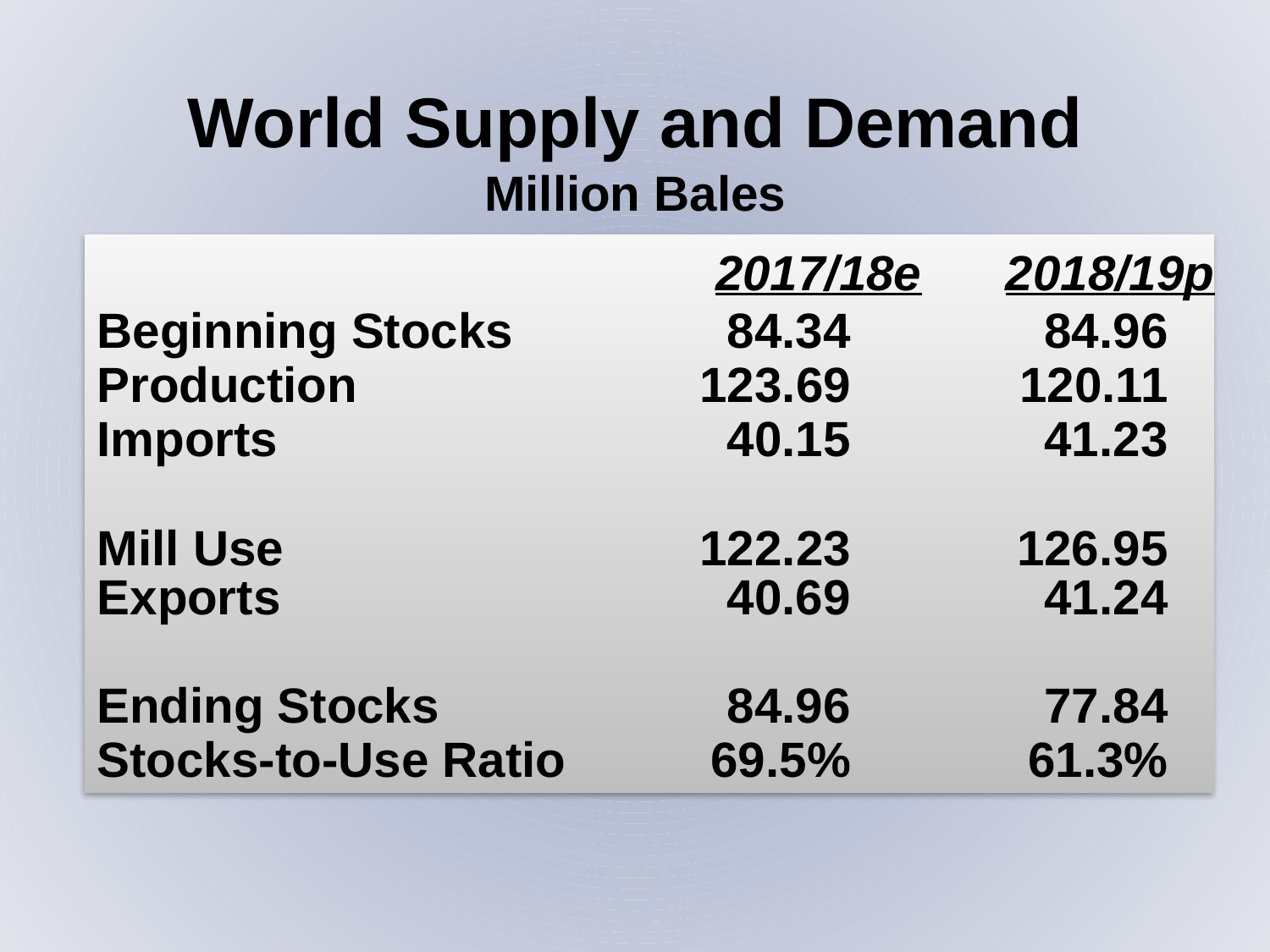

World Supply and Demand
Million Bales

Beginning Stocks	84.34	84.96
Production	123.69	120.11
Imports	40.15	41.23

Mill Use	122.23	126.95
Exports	40.69	41.24

Ending Stocks	84.96	77.84
Stocks-to-Use Ratio	69.5%	61.3%
2017/18e
2018/19p